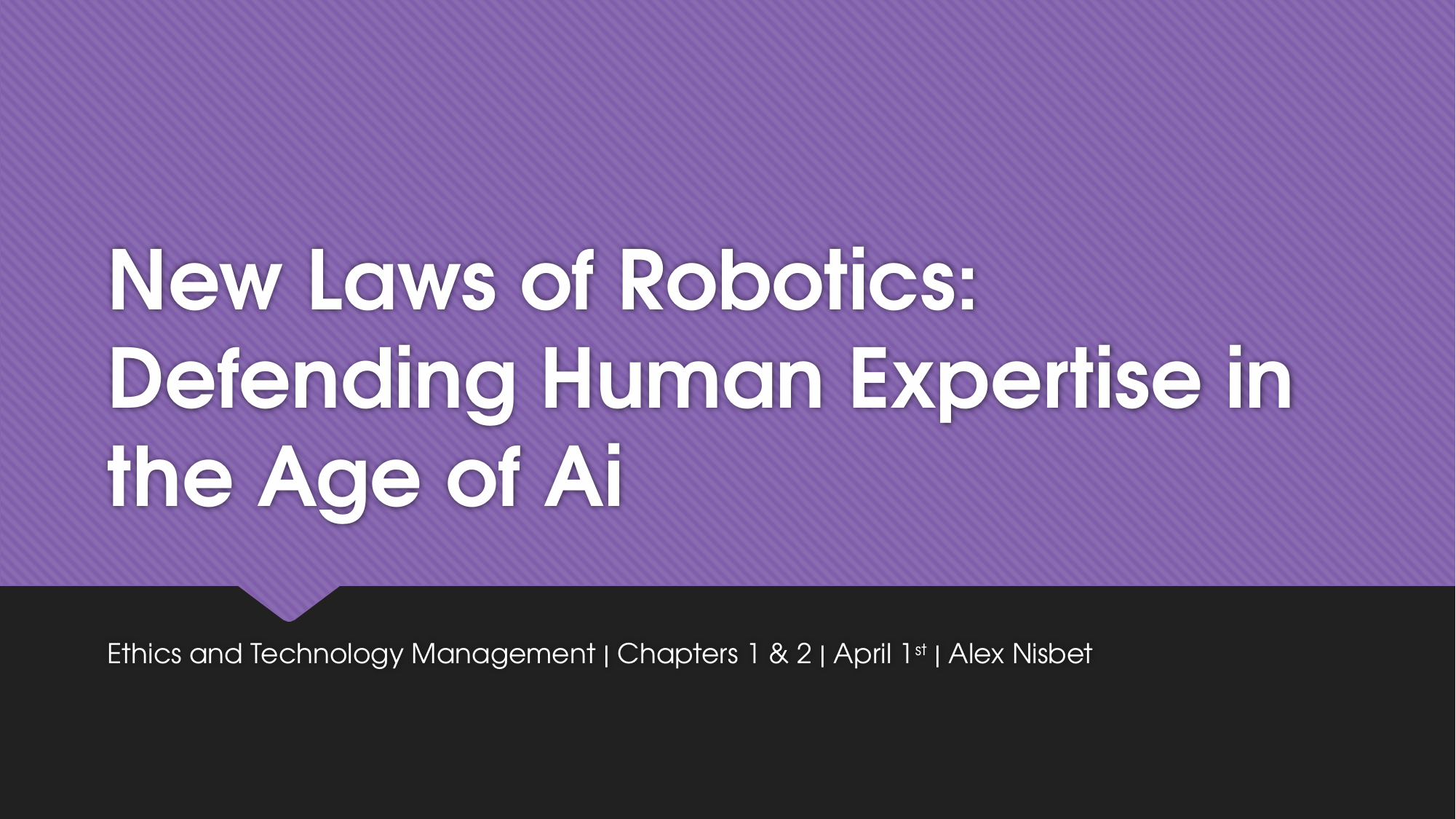

# New Laws of Robotics: Defending Human Expertise in the Age of Ai
Ethics and Technology Management | Chapters 1 & 2 | April 1st | Alex Nisbet